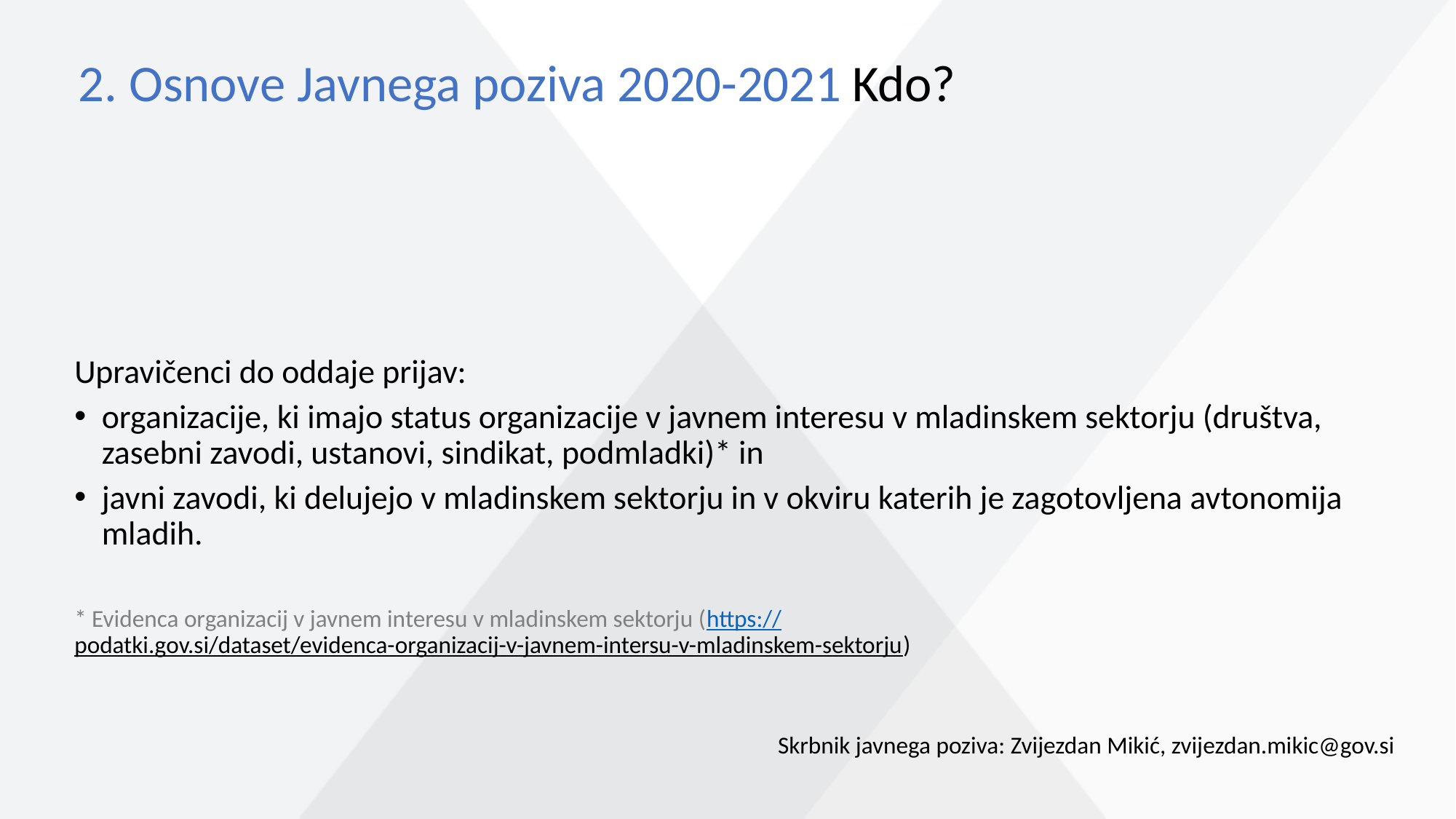

Kdo?
2. Osnove Javnega poziva 2020-2021
Upravičenci do oddaje prijav:
organizacije, ki imajo status organizacije v javnem interesu v mladinskem sektorju (društva, zasebni zavodi, ustanovi, sindikat, podmladki)* in
javni zavodi, ki delujejo v mladinskem sektorju in v okviru katerih je zagotovljena avtonomija mladih.

* Evidenca organizacij v javnem interesu v mladinskem sektorju (https://podatki.gov.si/dataset/evidenca-organizacij-v-javnem-intersu-v-mladinskem-sektorju)

Skrbnik javnega poziva: Zvijezdan Mikić, zvijezdan.mikic@gov.si